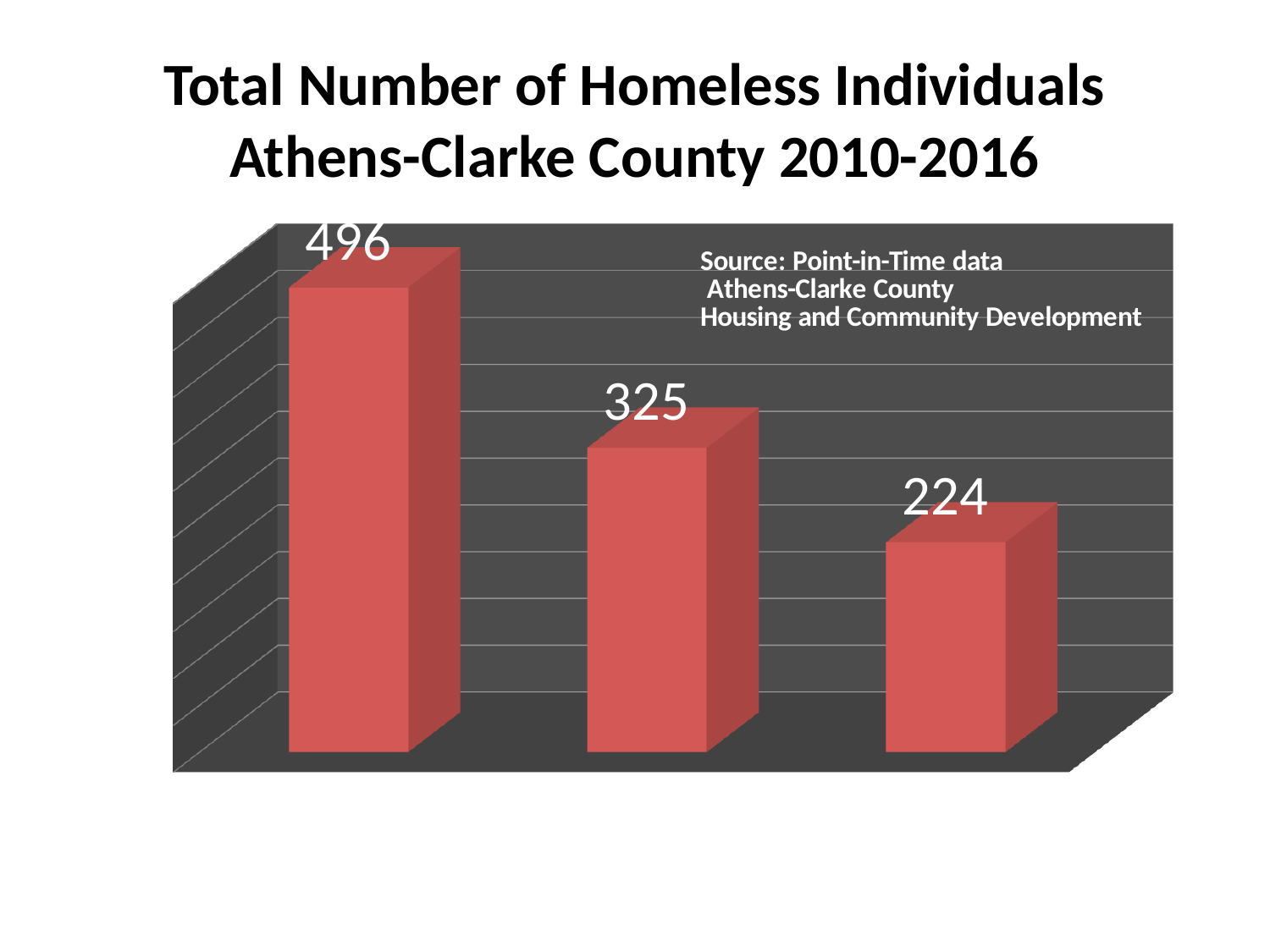

# Total Number of Homeless Individuals Athens-Clarke County 2010-2016

[unsupported chart]